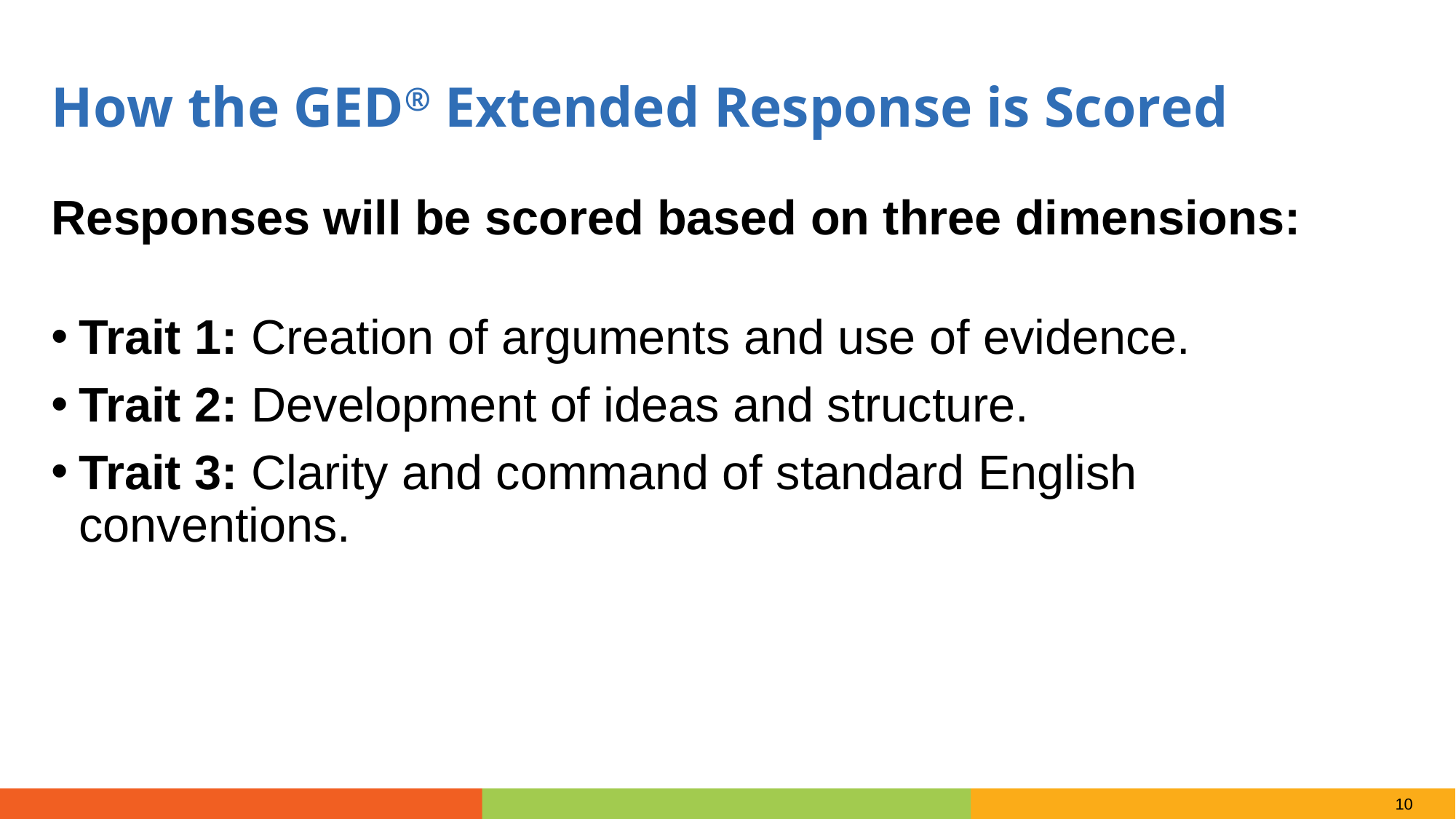

How the GED® Extended Response is Scored
Responses will be scored based on three dimensions:

Trait 1: Creation of arguments and use of evidence.
Trait 2: Development of ideas and structure.
Trait 3: Clarity and command of standard English conventions.